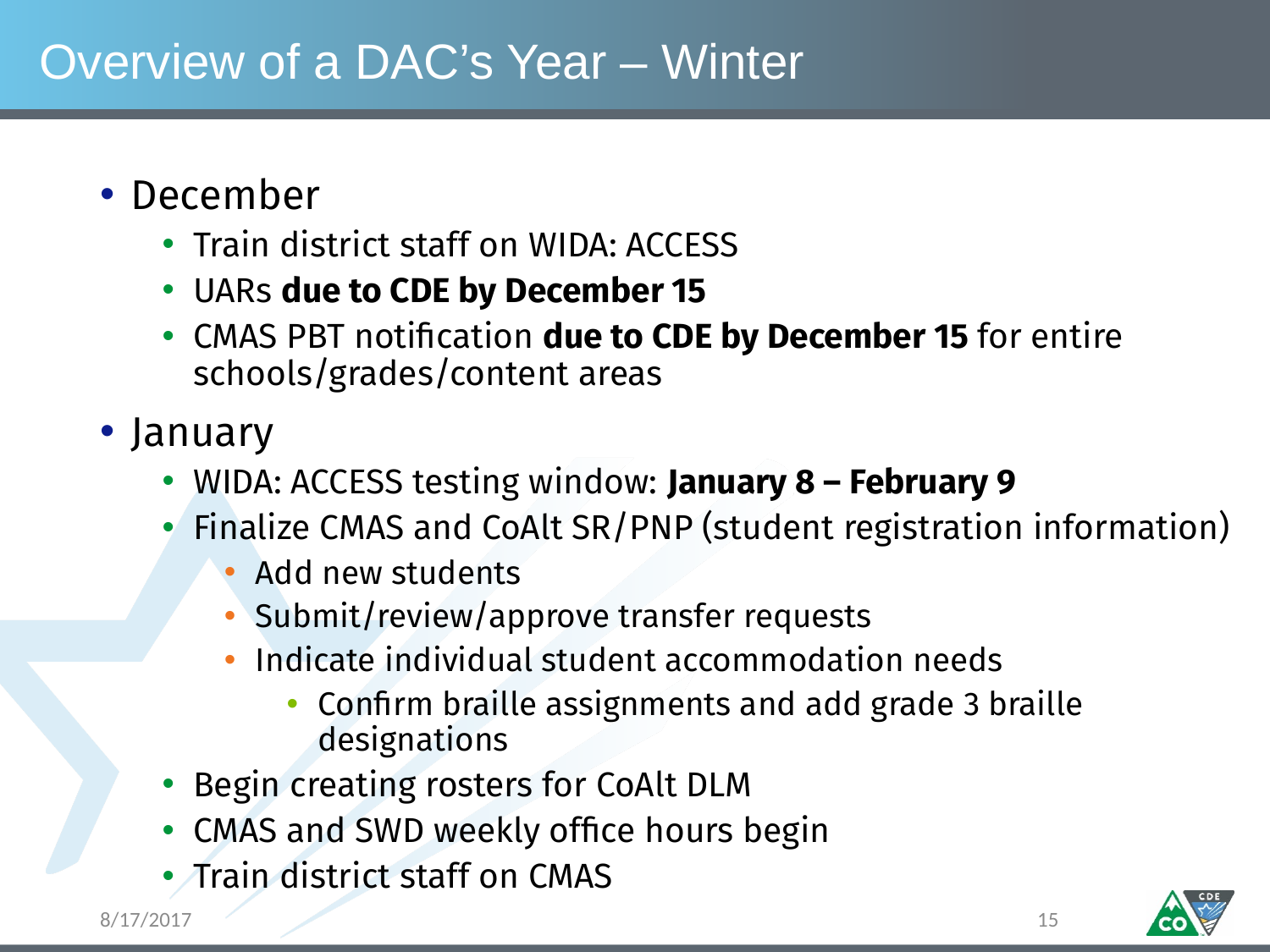

# Overview of a DAC’s Year – Winter
December
Train district staff on WIDA: ACCESS
UARs due to CDE by December 15
CMAS PBT notification due to CDE by December 15 for entire schools/grades/content areas
January
WIDA: ACCESS testing window: January 8 – February 9
Finalize CMAS and CoAlt SR/PNP (student registration information)
Add new students
Submit/review/approve transfer requests
Indicate individual student accommodation needs
Confirm braille assignments and add grade 3 braille designations
Begin creating rosters for CoAlt DLM
CMAS and SWD weekly office hours begin
Train district staff on CMAS